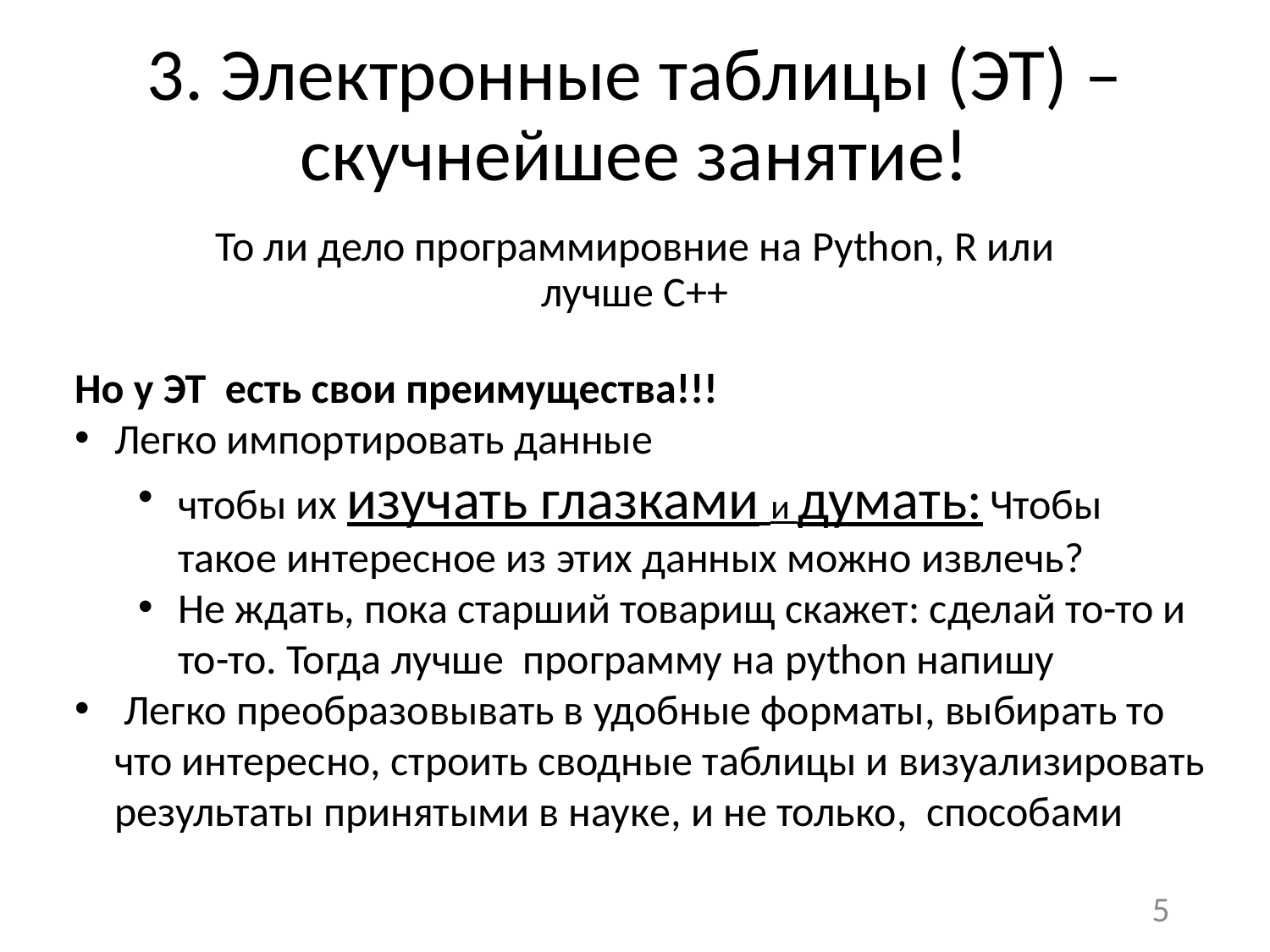

# 3. Электронные таблицы (ЭТ) – скучнейшее занятие!
То ли дело программировние на Python, R или лучше C++
Но у ЭТ  есть свои преимущества!!!
Легко импортировать данные
чтобы их изучать глазками и думать: Чтобы такое интересное из этих данных можно извлечь?
Не ждать, пока старший товарищ скажет: сделай то-то и то-то. Тогда лучше  программу на python напишу
 Легко преобразовывать в удобные форматы, выбирать то что интересно, строить сводные таблицы и визуализировать результаты принятыми в науке, и не только,  способами
5